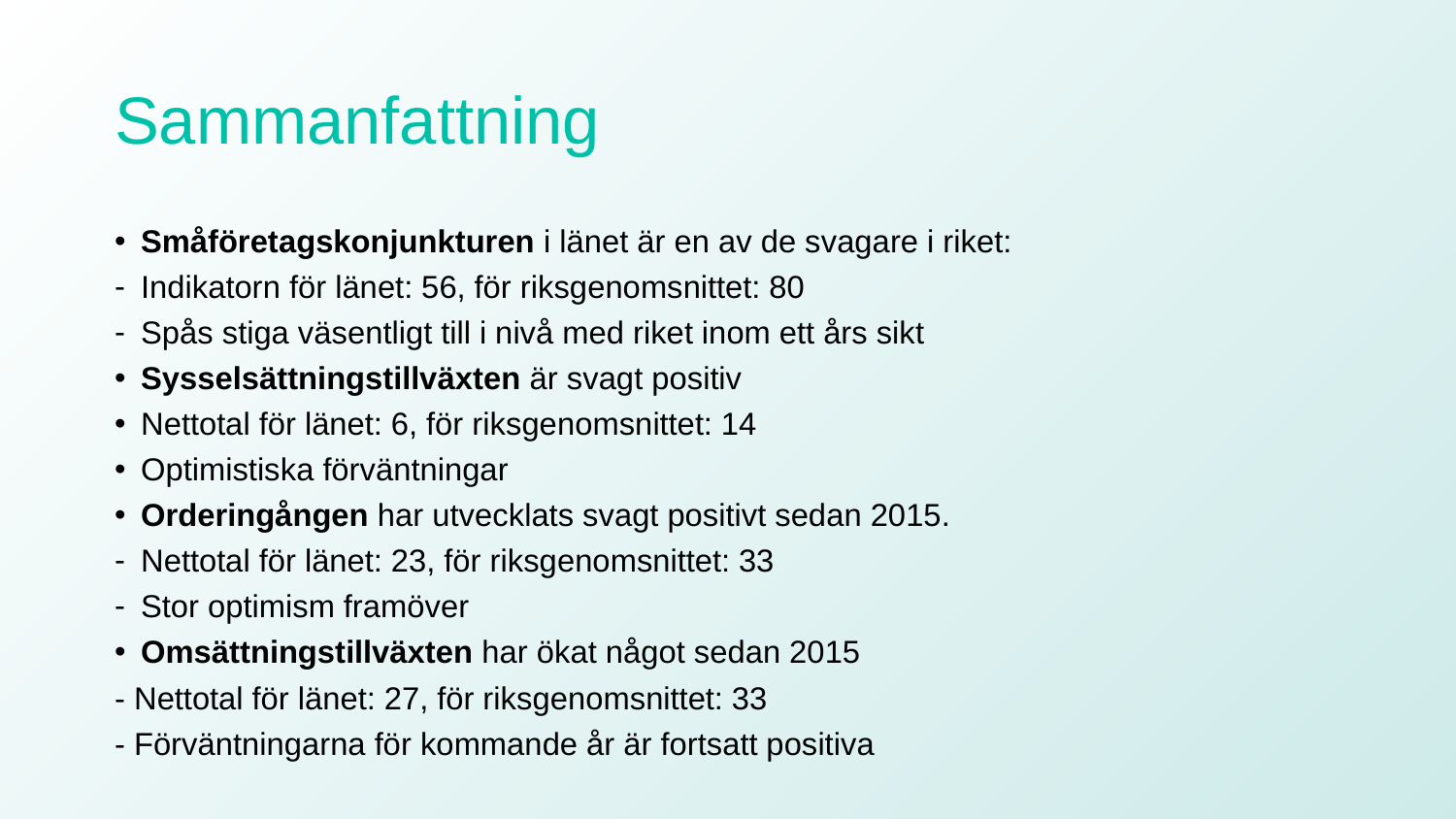

# Sammanfattning
Småföretagskonjunkturen i länet är en av de svagare i riket:
Indikatorn för länet: 56, för riksgenomsnittet: 80
Spås stiga väsentligt till i nivå med riket inom ett års sikt
Sysselsättningstillväxten är svagt positiv
Nettotal för länet: 6, för riksgenomsnittet: 14
Optimistiska förväntningar
Orderingången har utvecklats svagt positivt sedan 2015.
Nettotal för länet: 23, för riksgenomsnittet: 33
Stor optimism framöver
Omsättningstillväxten har ökat något sedan 2015
- Nettotal för länet: 27, för riksgenomsnittet: 33
- Förväntningarna för kommande år är fortsatt positiva